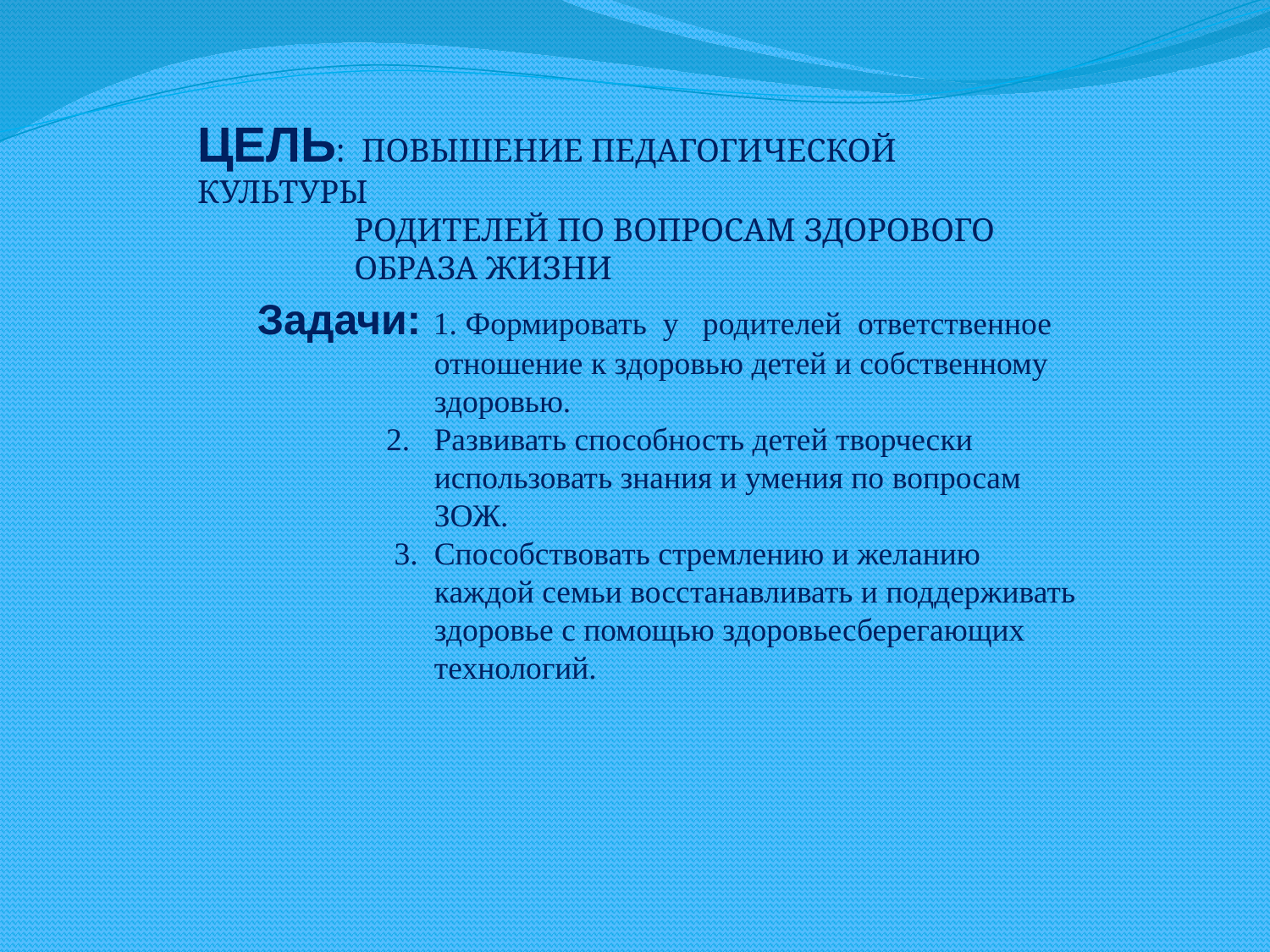

ЦЕЛЬ:  ПОВЫШЕНИЕ ПЕДАГОГИЧЕСКОЙ КУЛЬТУРЫ
                   РОДИТЕЛЕЙ ПО ВОПРОСАМ ЗДОРОВОГО
                   ОБРАЗА ЖИЗНИ
Задачи: 1. Формировать  у   родителей  ответственное
                      отношение к здоровью детей и собственному
                      здоровью.
                2.   Развивать способность детей творчески
                      использовать знания и умения по вопросам
                      ЗОЖ.
                 3.  Способствовать стремлению и желанию
                      каждой семьи восстанавливать и поддерживать
                      здоровье с помощью здоровьесберегающих
                      технологий.